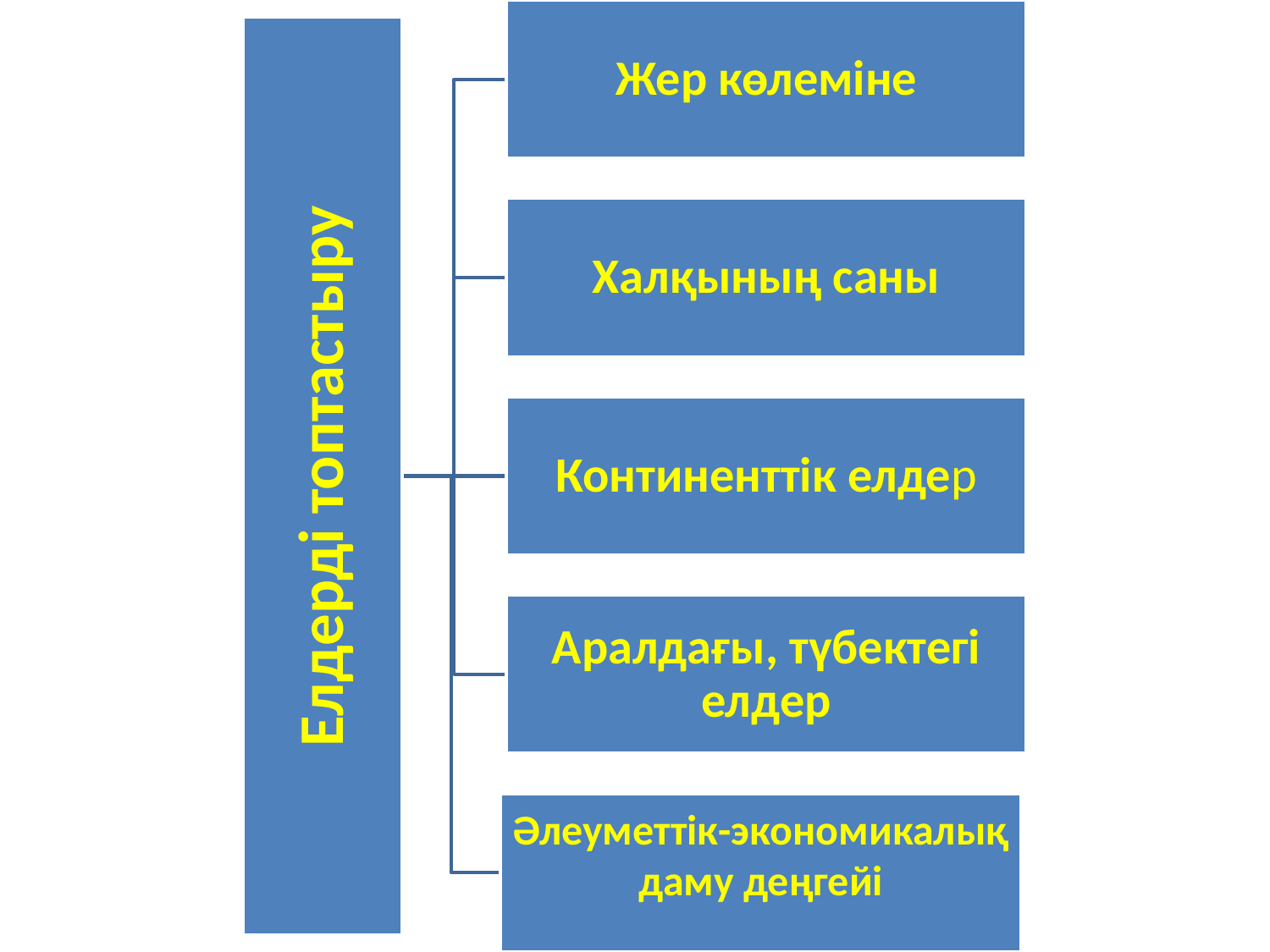

Елдерді топтастыру
Жер көлеміне
Халқының саны
Континенттік елдер
Аралдағы, түбектегі елдер
Әлеуметтік-экономикалық даму деңгейі